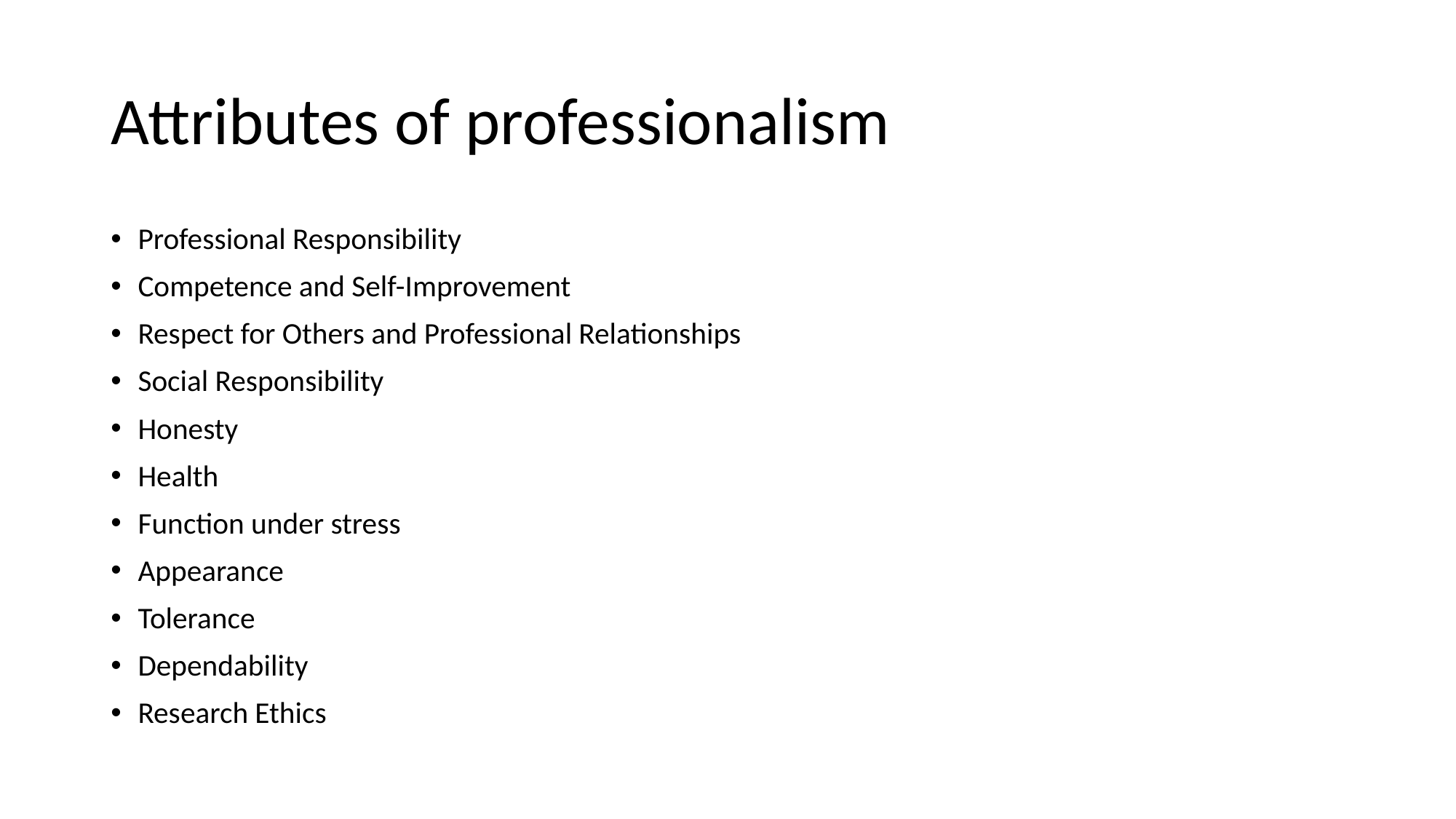

# Attributes of professionalism
Professional Responsibility
Competence and Self-Improvement
Respect for Others and Professional Relationships
Social Responsibility
Honesty
Health
Function under stress
Appearance
Tolerance
Dependability
Research Ethics